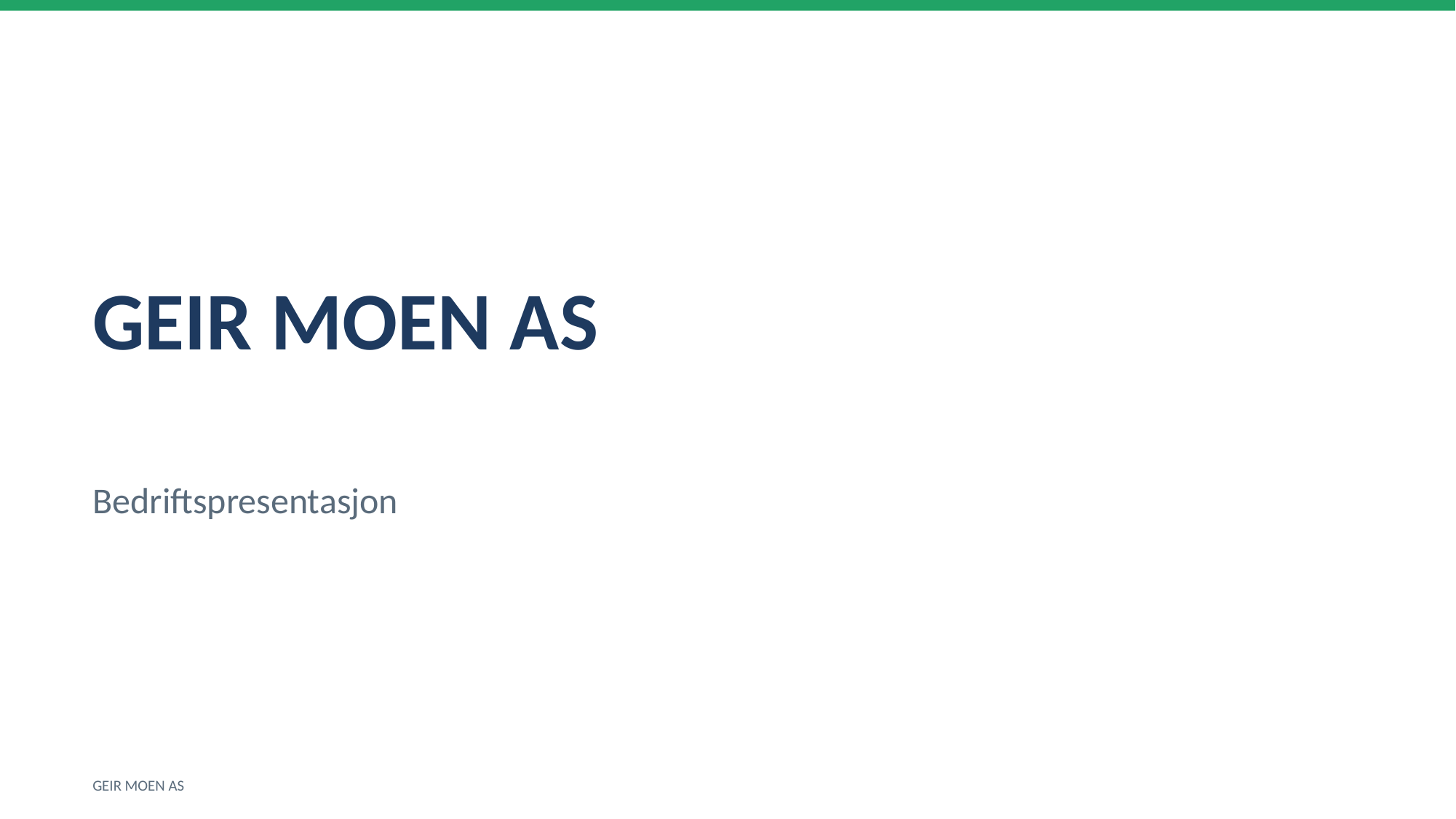

GEIR MOEN AS
Bedriftspresentasjon
GEIR MOEN AS